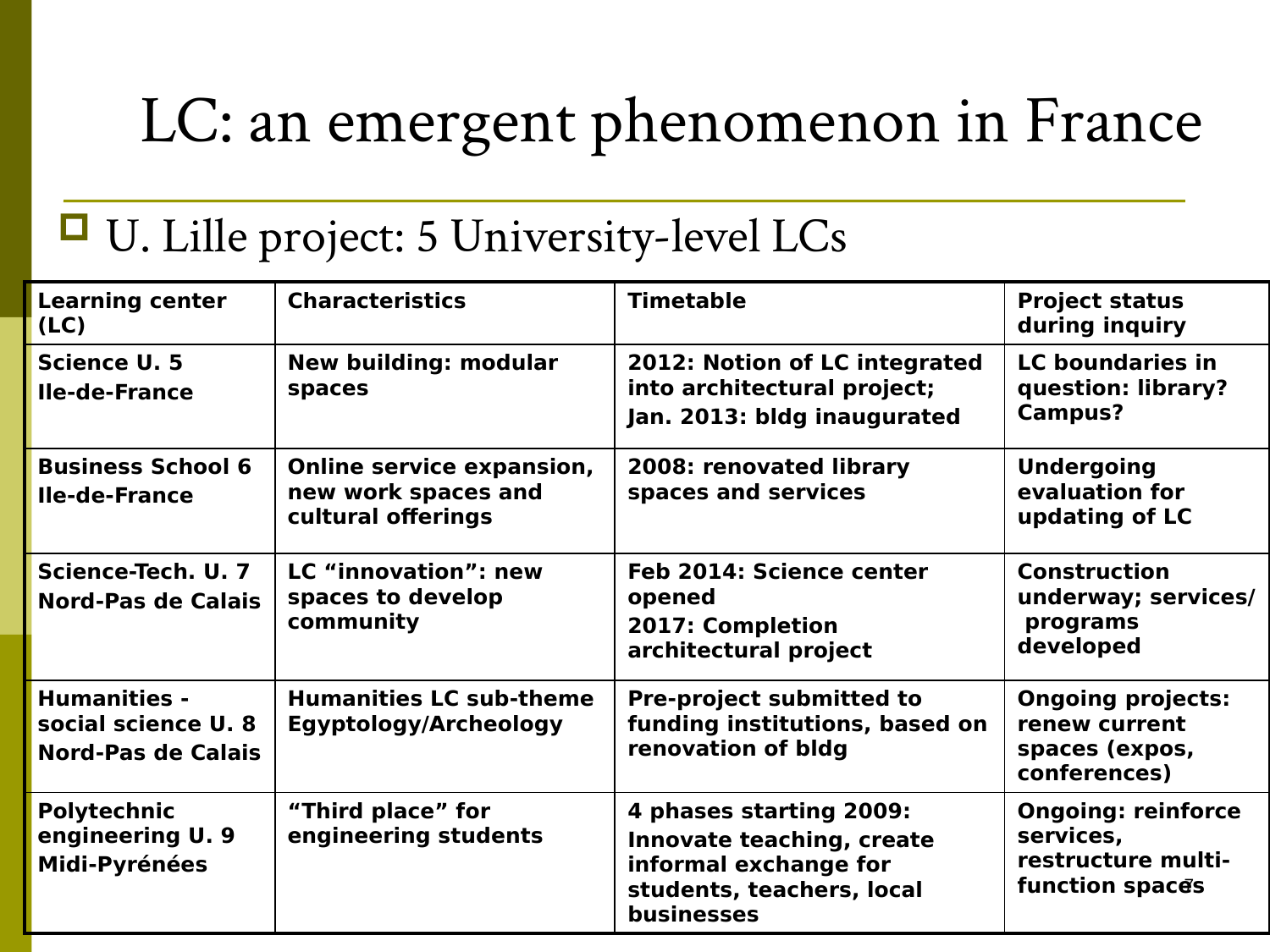

LC: an emergent phenomenon in France
U. Lille project: 5 University-level LCs
| Learning center (LC) | Characteristics | Timetable | Project status during inquiry |
| --- | --- | --- | --- |
| Science U. 5 Ile-de-France | New building: modular spaces | 2012: Notion of LC integrated into architectural project; Jan. 2013: bldg inaugurated | LC boundaries in question: library? Campus? |
| Business School 6 Ile-de-France | Online service expansion, new work spaces and cultural offerings | 2008: renovated library spaces and services | Undergoing evaluation for updating of LC |
| Science-Tech. U. 7 Nord-Pas de Calais | LC “innovation”: new spaces to develop community | Feb 2014: Science center opened 2017: Completion architectural project | Construction underway; services/ programs developed |
| Humanities - social science U. 8 Nord-Pas de Calais | Humanities LC sub-theme Egyptology/Archeology | Pre-project submitted to funding institutions, based on renovation of bldg | Ongoing projects: renew current spaces (expos, conferences) |
| Polytechnic engineering U. 9 Midi-Pyrénées | “Third place” for engineering students | 4 phases starting 2009: Innovate teaching, create informal exchange for students, teachers, local businesses | Ongoing: reinforce services, restructure multi-function spaces |
7